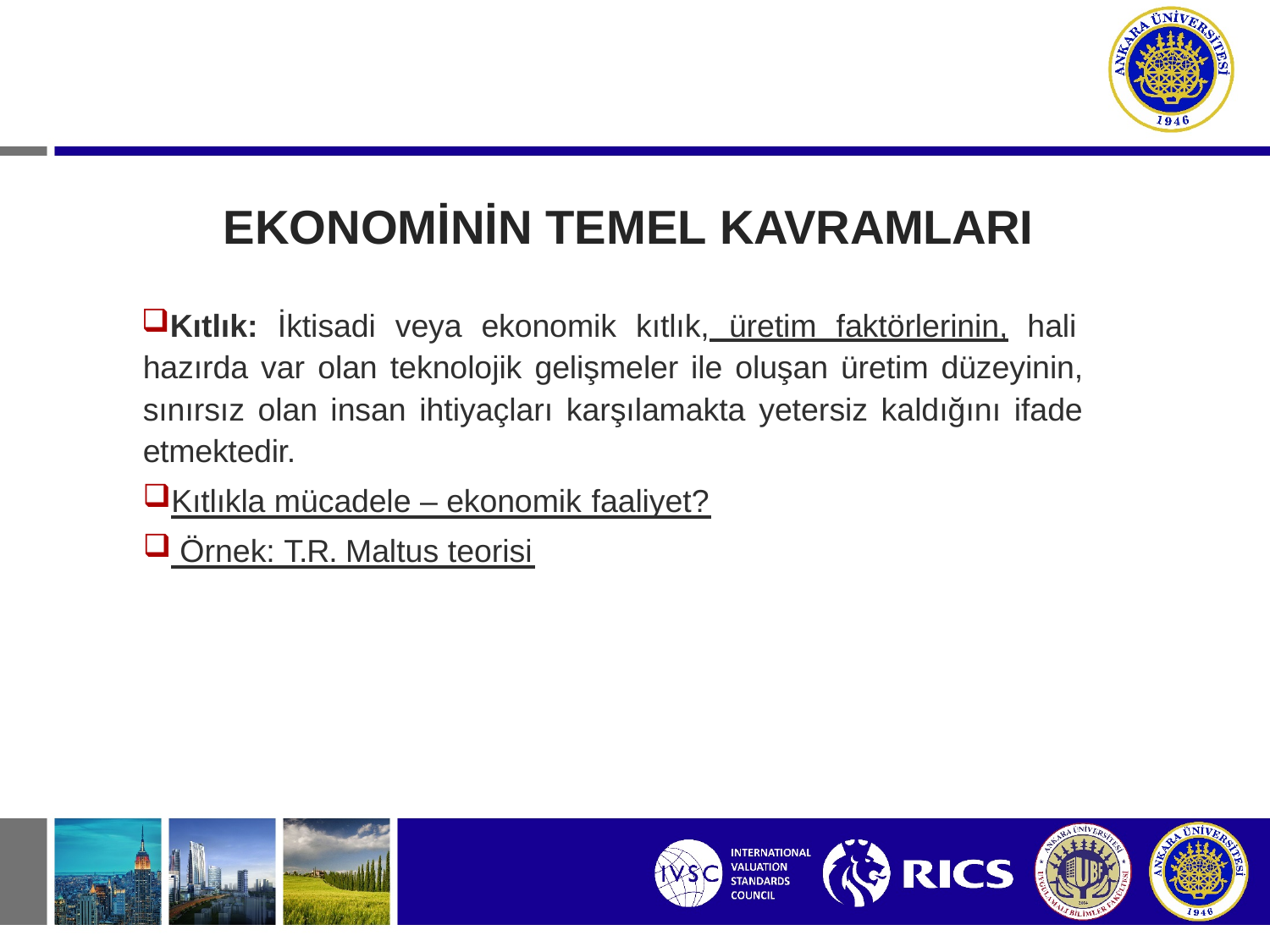

# EKONOMİNİN TEMEL KAVRAMLARI
Kıtlık: İktisadi veya ekonomik kıtlık, üretim faktörlerinin, hali  hazırda var olan teknolojik gelişmeler ile oluşan üretim düzeyinin,  sınırsız olan insan ihtiyaçları karşılamakta yetersiz kaldığını ifade  etmektedir.
Kıtlıkla mücadele – ekonomik faaliyet?
Örnek: T.R. Maltus teorisi